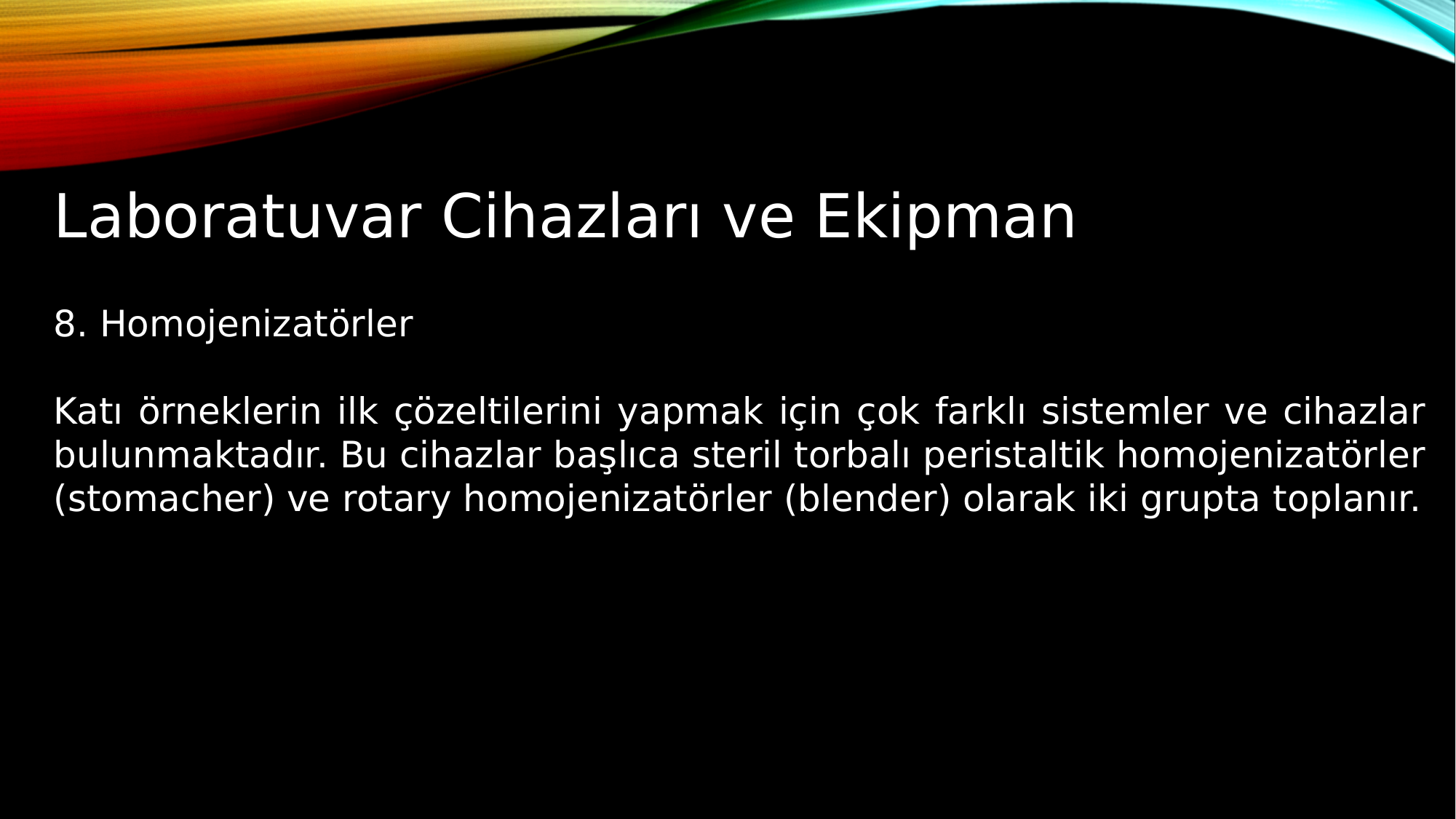

# Laboratuvar Cihazları ve Ekipman
8. Homojenizatörler

Katı örneklerin ilk çözeltilerini yapmak için çok farklı sistemler ve cihazlar bulunmaktadır. Bu cihazlar başlıca steril torbalı peristaltik homojenizatörler (stomacher) ve rotary homojenizatörler (blender) olarak iki grupta toplanır.